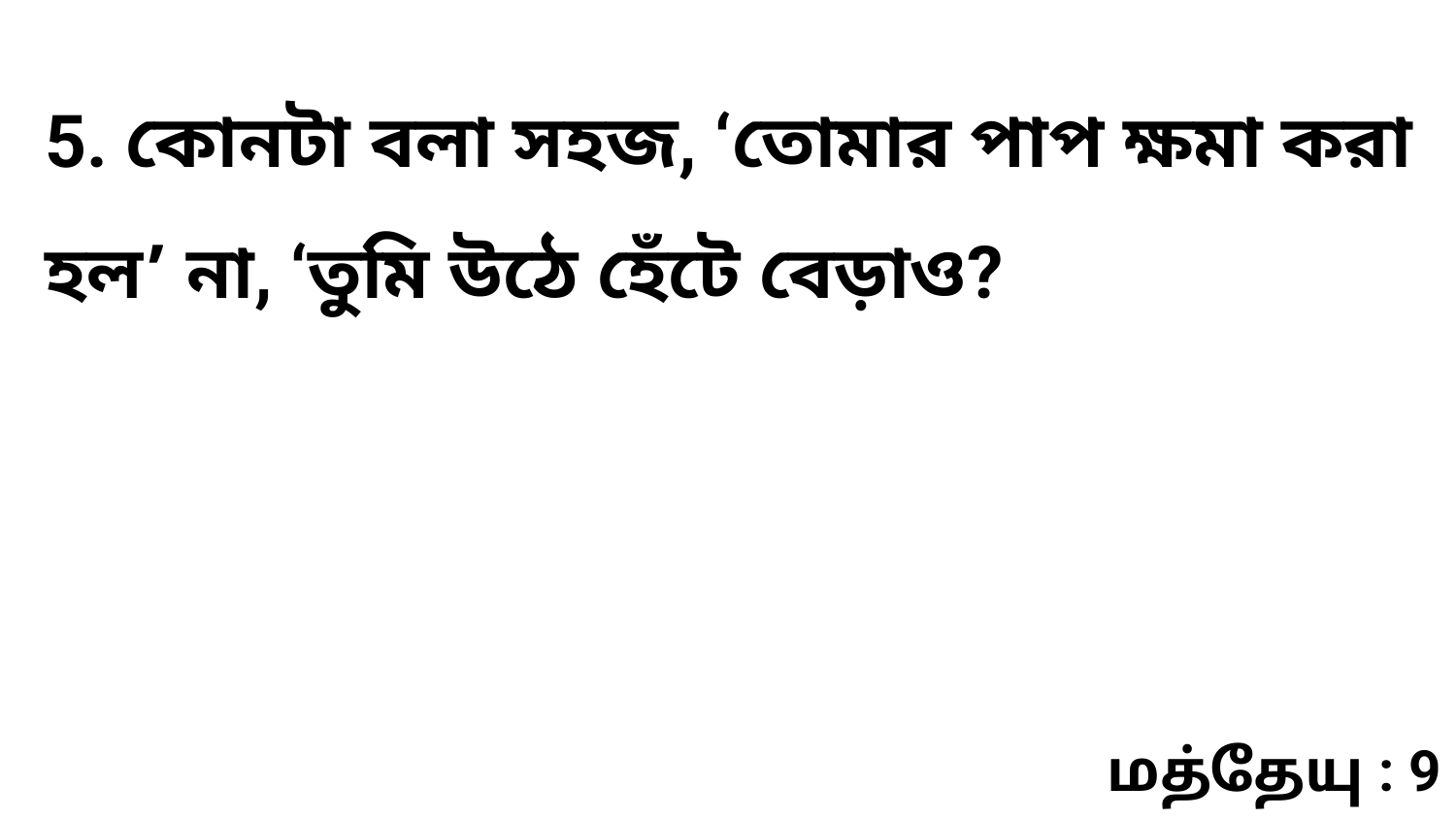

5. কোনটা বলা সহজ, ‘তোমার পাপ ক্ষমা করা হল’ না, ‘তুমি উঠে হেঁটে বেড়াও?
மத்தேயு : 9